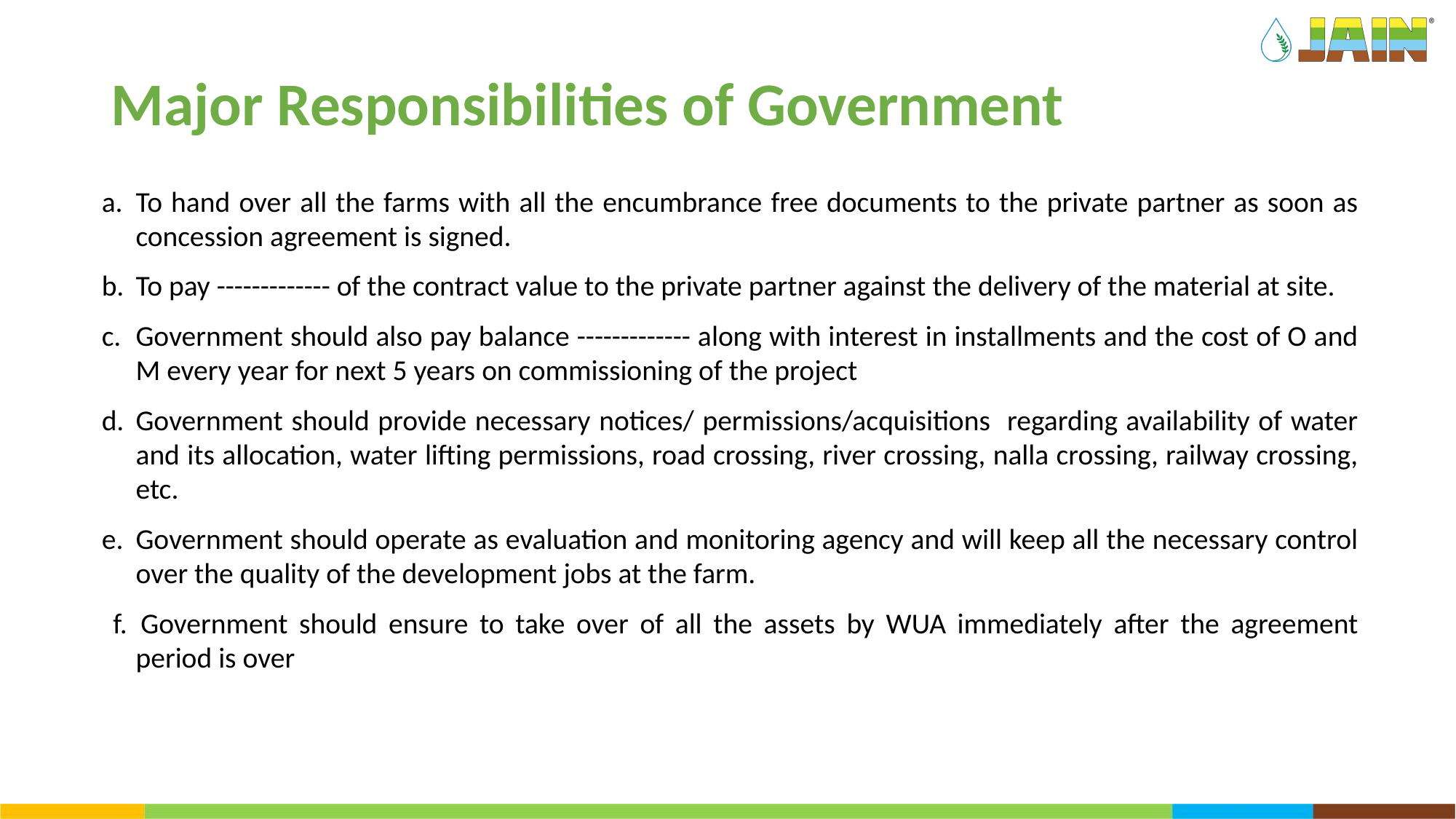

# Major Responsibilities of Government
a.	To hand over all the farms with all the encumbrance free documents to the private partner as soon as concession agreement is signed.
b.	To pay ------------- of the contract value to the private partner against the delivery of the material at site.
c.	Government should also pay balance ------------- along with interest in installments and the cost of O and M every year for next 5 years on commissioning of the project
d.	Government should provide necessary notices/ permissions/acquisitions  regarding availability of water and its allocation, water lifting permissions, road crossing, river crossing, nalla crossing, railway crossing, etc.
e.	Government should operate as evaluation and monitoring agency and will keep all the necessary control over the quality of the development jobs at the farm.
 f.	Government should ensure to take over of all the assets by WUA immediately after the agreement period is over